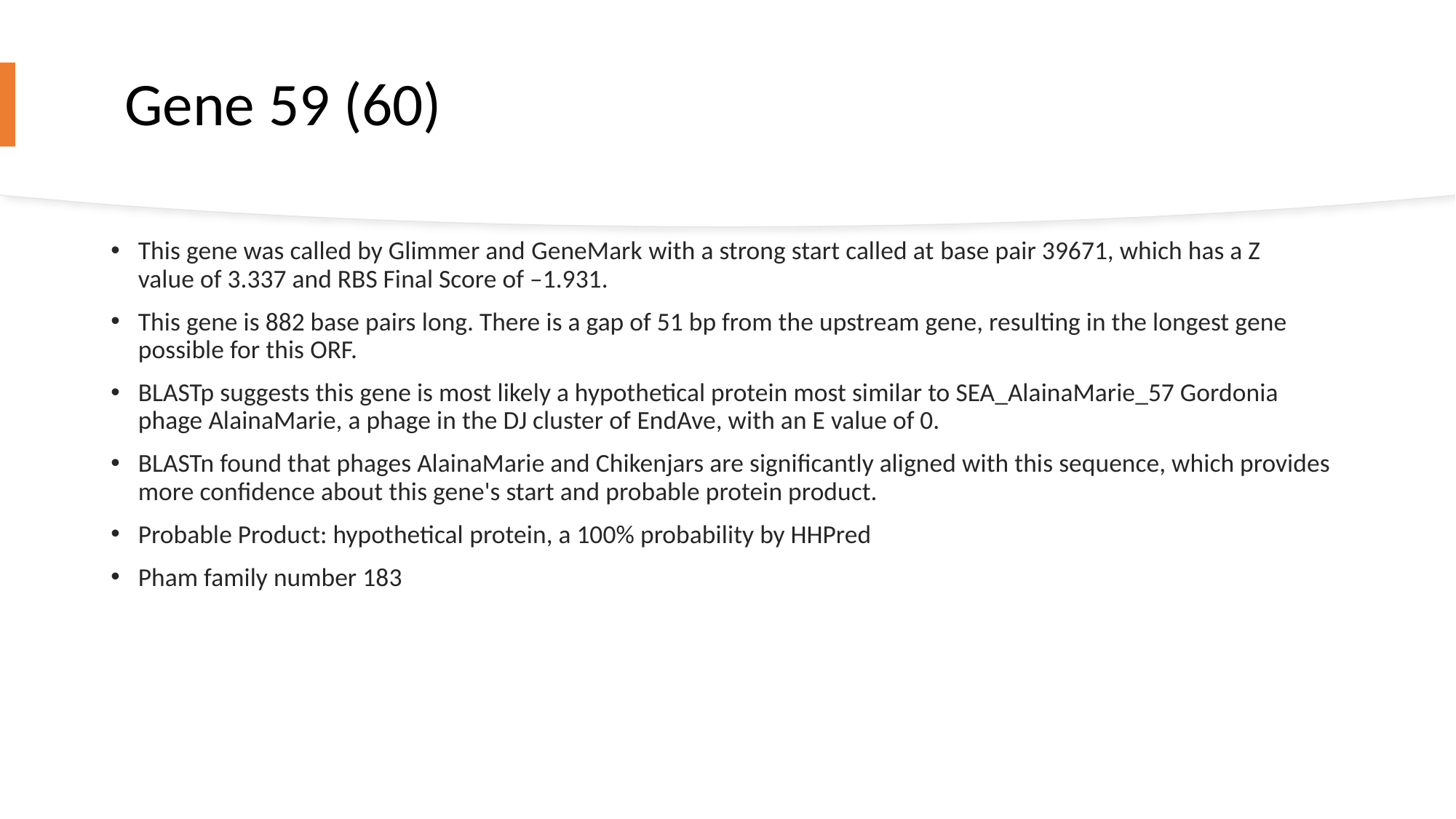

# Gene 59 (60)

This gene was called by Glimmer and GeneMark with a strong start called at base pair 39671, which has a Z value of 3.337 and RBS Final Score of –1.931.
This gene is 882 base pairs long. There is a gap of 51 bp from the upstream gene, resulting in the longest gene possible for this ORF.
BLASTp suggests this gene is most likely a hypothetical protein most similar to SEA_AlainaMarie_57 Gordonia phage AlainaMarie, a phage in the DJ cluster of EndAve, with an E value of 0.
BLASTn found that phages AlainaMarie and Chikenjars are significantly aligned with this sequence, which provides more confidence about this gene's start and probable protein product.
Probable Product: hypothetical protein, a 100% probability by HHPred
Pham family number 183